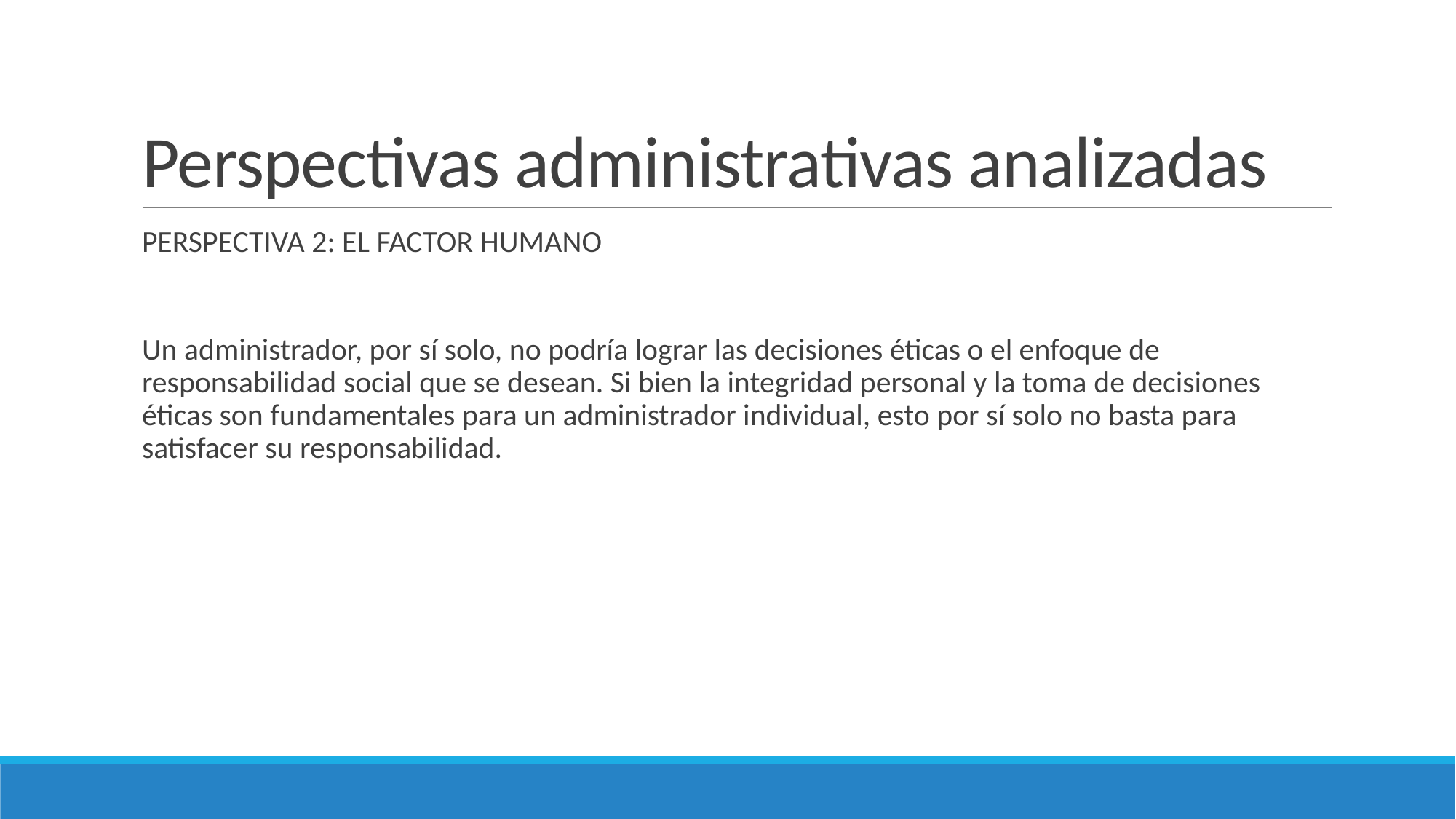

# Perspectivas administrativas analizadas
PERSPECTIVA 2: EL FACTOR HUMANO

Un administrador, por sí solo, no podría lograr las decisiones éticas o el enfoque de responsabilidad social que se desean. Si bien la integridad personal y la toma de decisiones éticas son fundamentales para un administrador individual, esto por sí solo no basta para satisfacer su responsabilidad.